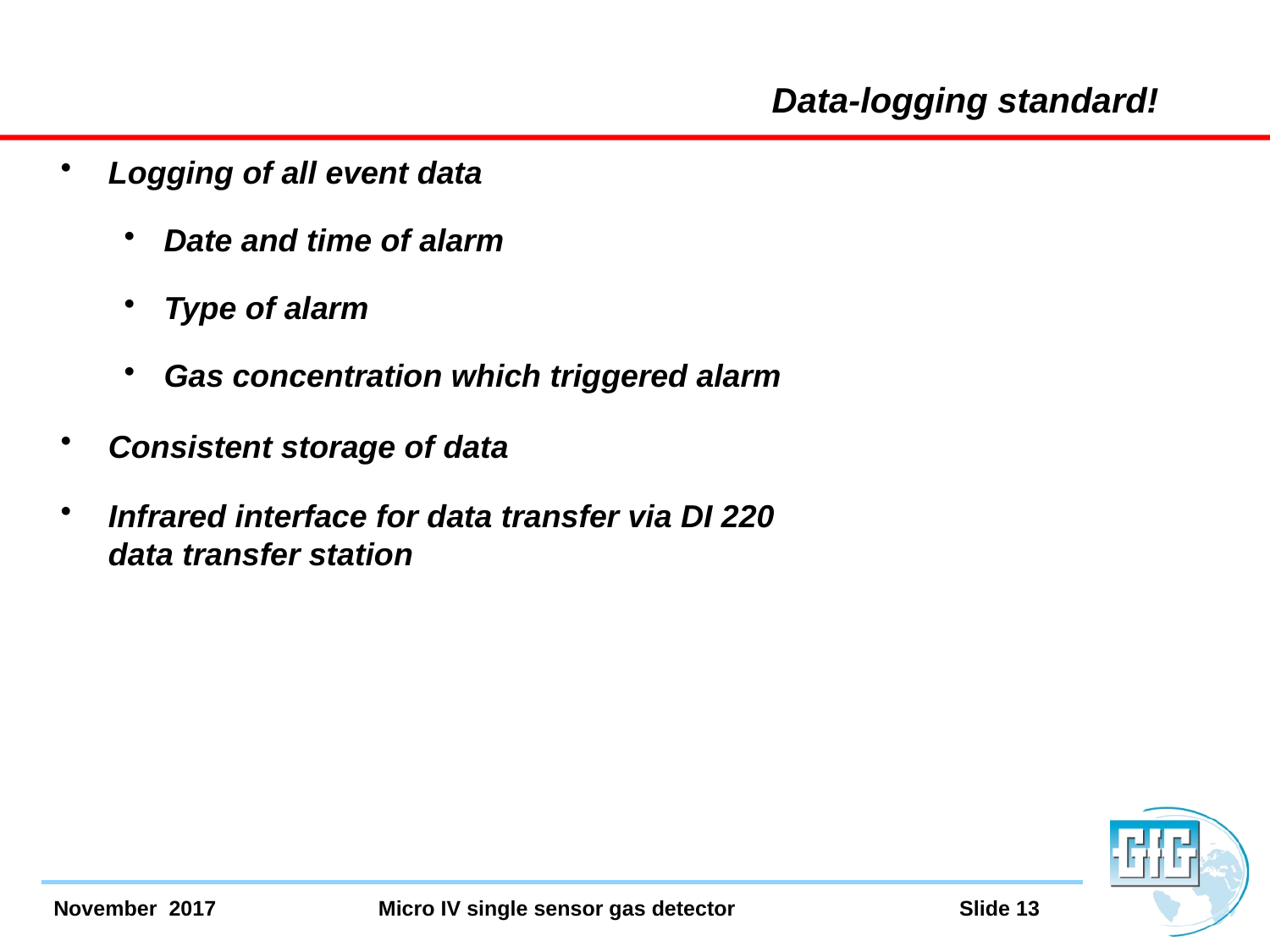

# Data-logging standard!

Logging of all event data
Date and time of alarm
Type of alarm
Gas concentration which triggered alarm
Consistent storage of data
Infrared interface for data transfer via DI 220 data transfer station